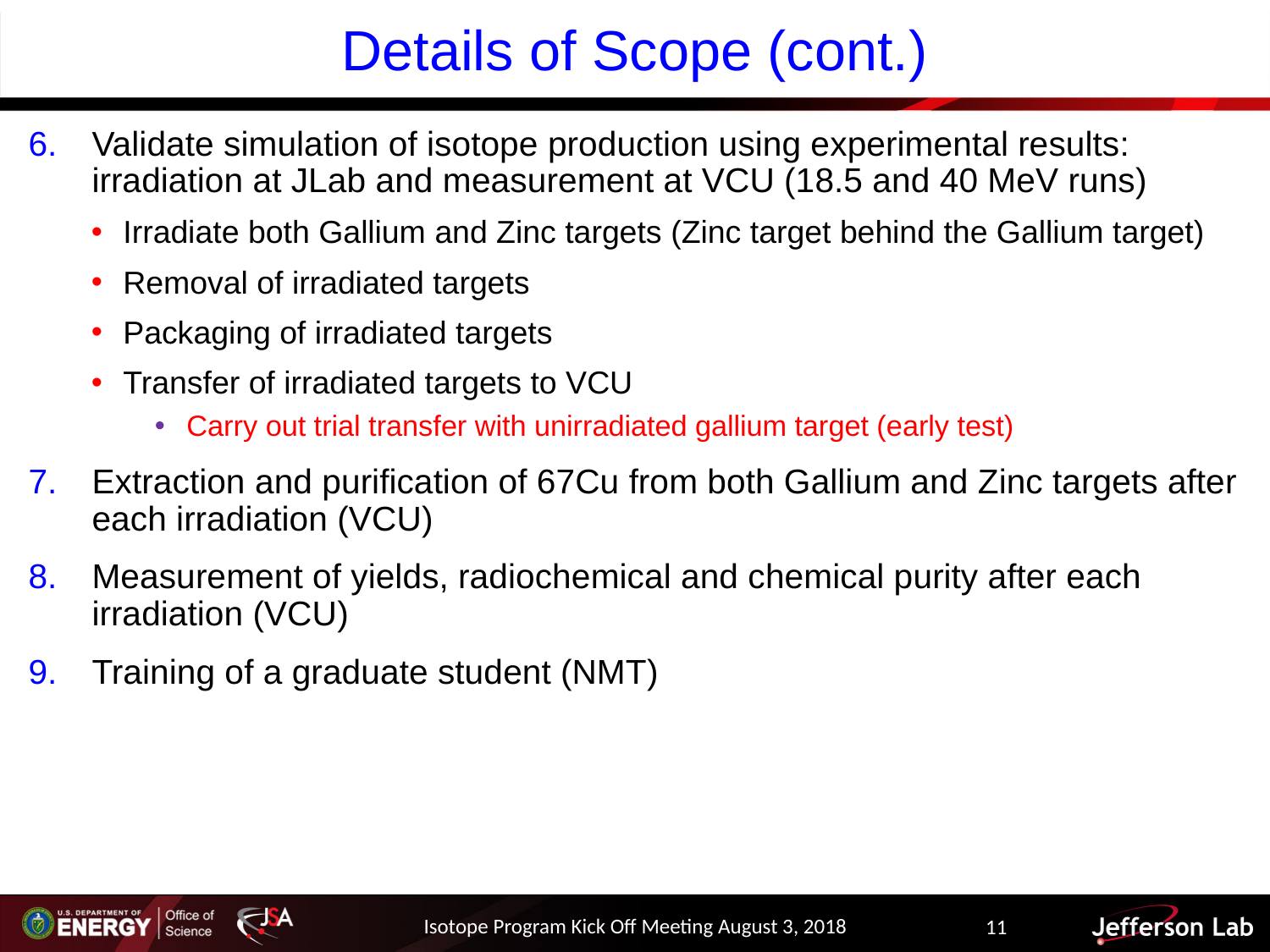

# Details of Scope (cont.)
Validate simulation of isotope production using experimental results: irradiation at JLab and measurement at VCU (18.5 and 40 MeV runs)
Irradiate both Gallium and Zinc targets (Zinc target behind the Gallium target)
Removal of irradiated targets
Packaging of irradiated targets
Transfer of irradiated targets to VCU
Carry out trial transfer with unirradiated gallium target (early test)
Extraction and purification of 67Cu from both Gallium and Zinc targets after each irradiation (VCU)
Measurement of yields, radiochemical and chemical purity after each irradiation (VCU)
Training of a graduate student (NMT)

Isotope Program Kick Off Meeting August 3, 2018
11